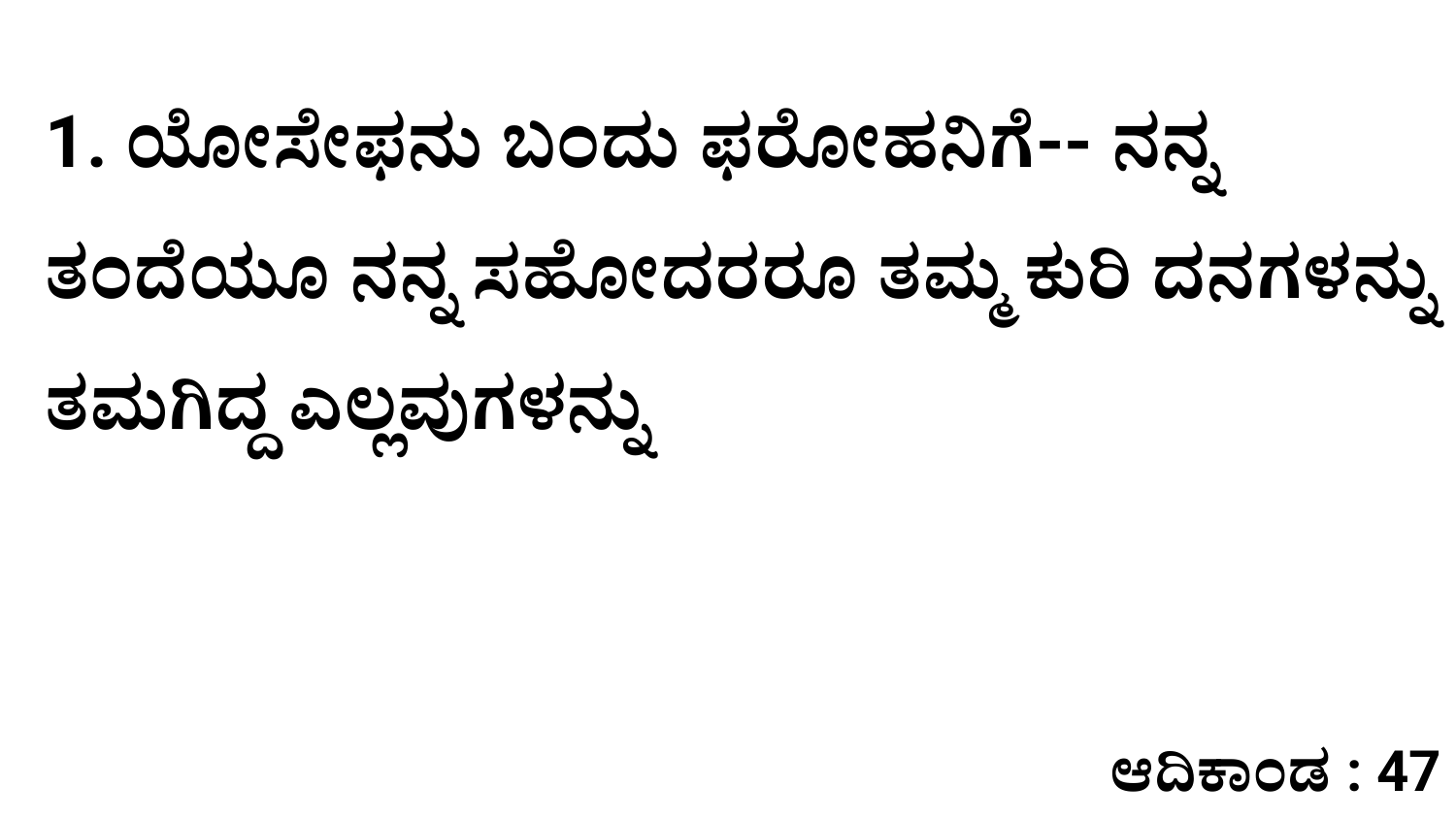

1. ಯೋಸೇಫನು ಬಂದು ಫರೋಹನಿಗೆ-- ನನ್ನ ತಂದೆಯೂ ನನ್ನ ಸಹೋದರರೂ ತಮ್ಮ ಕುರಿ ದನಗಳನ್ನು ತಮಗಿದ್ದ ಎಲ್ಲವುಗಳನ್ನು
ಆದಿಕಾಂಡ : 47